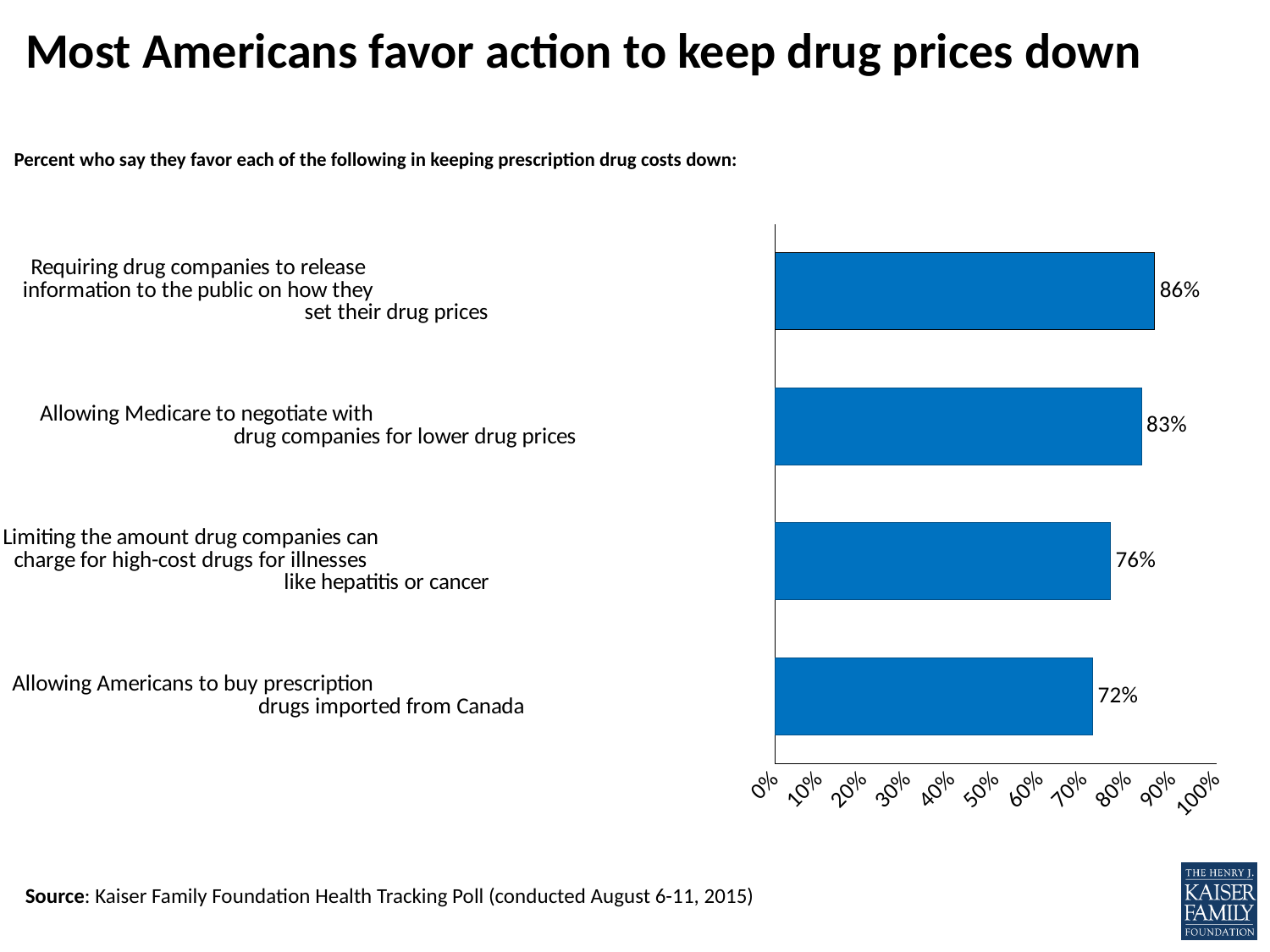

# Most Americans favor action to keep drug prices down
Percent who say they favor each of the following in keeping prescription drug costs down:

### Chart

| Category | Percent who favor the following |
|---|---|
| Allowing Americans to buy prescription                                                                            drugs imported from Canada | 0.72 |
| Limiting the amount drug companies can                                                                            charge for high-cost drugs for illnesses                                                                            like hepatitis or cancer | 0.76 |
| Allowing Medicare to negotiate with                                                                            drug companies for lower drug prices | 0.83 |
| Requiring drug companies to release                                                                            information to the public on how they                                                                            set their drug prices | 0.86 |
Source: Kaiser Family Foundation Health Tracking Poll (conducted August 6-11, 2015)